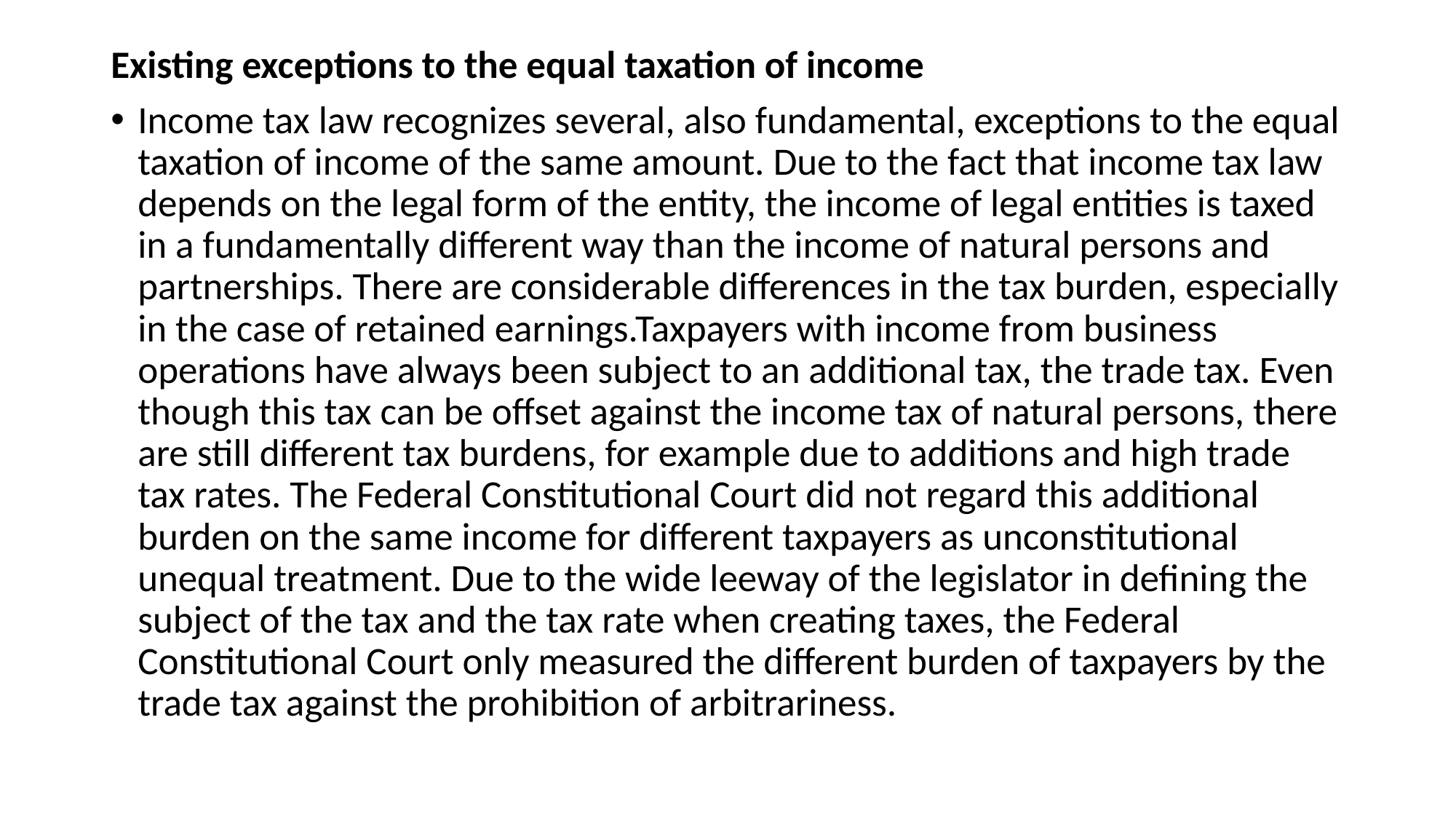

Existing exceptions to the equal taxation of income
Income tax law recognizes several, also fundamental, exceptions to the equal taxation of income of the same amount. Due to the fact that income tax law depends on the legal form of the entity, the income of legal entities is taxed in a fundamentally different way than the income of natural persons and partnerships. There are considerable differences in the tax burden, especially in the case of retained earnings.Taxpayers with income from business operations have always been subject to an additional tax, the trade tax. Even though this tax can be offset against the income tax of natural persons, there are still different tax burdens, for example due to additions and high trade tax rates. The Federal Constitutional Court did not regard this additional burden on the same income for different taxpayers as unconstitutional unequal treatment. Due to the wide leeway of the legislator in defining the subject of the tax and the tax rate when creating taxes, the Federal Constitutional Court only measured the different burden of taxpayers by the trade tax against the prohibition of arbitrariness.